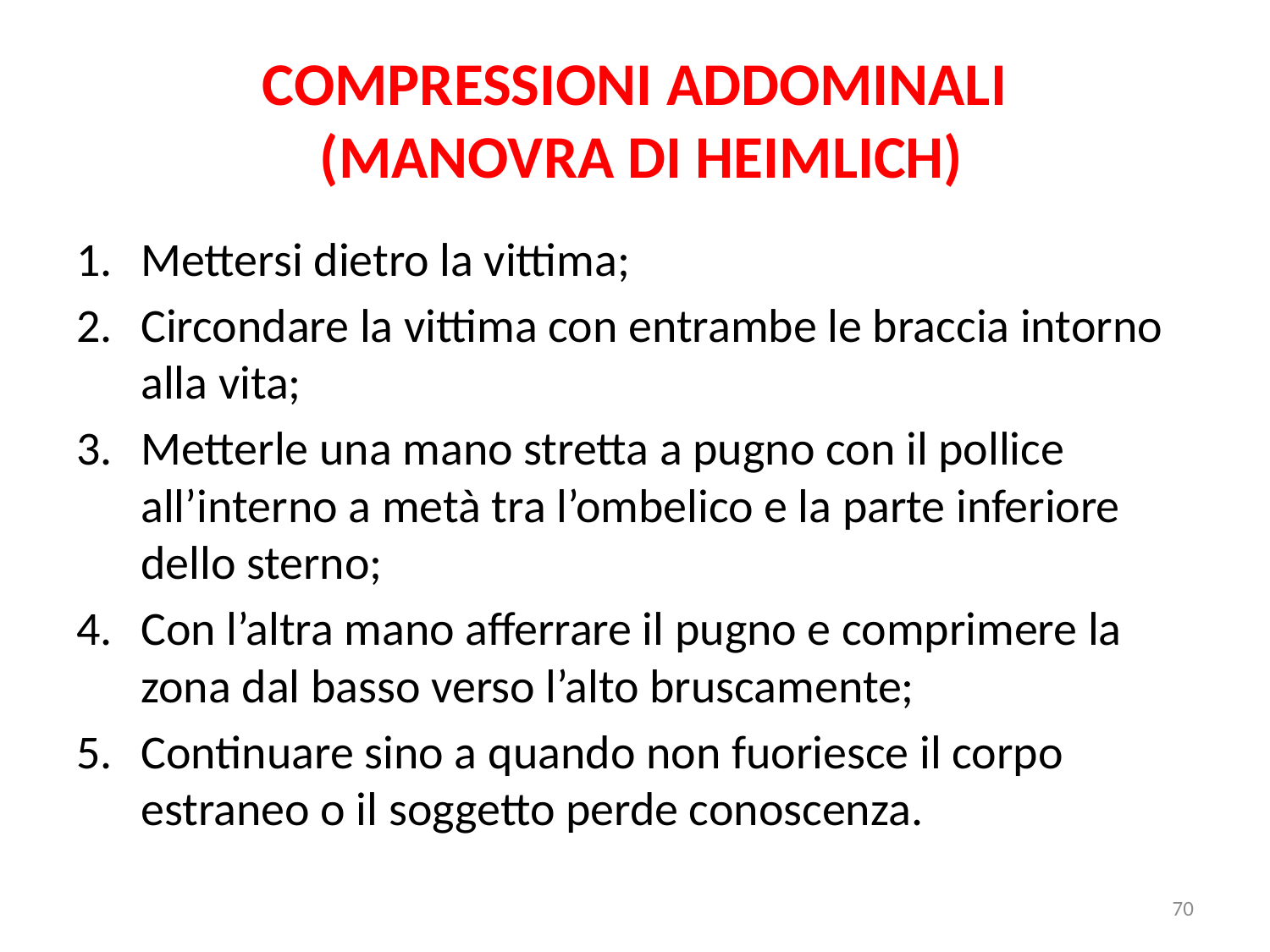

# COMPRESSIONI ADDOMINALI (MANOVRA DI HEIMLICH)
Mettersi dietro la vittima;
Circondare la vittima con entrambe le braccia intorno alla vita;
Metterle una mano stretta a pugno con il pollice all’interno a metà tra l’ombelico e la parte inferiore dello sterno;
Con l’altra mano afferrare il pugno e comprimere la zona dal basso verso l’alto bruscamente;
Continuare sino a quando non fuoriesce il corpo estraneo o il soggetto perde conoscenza.
70